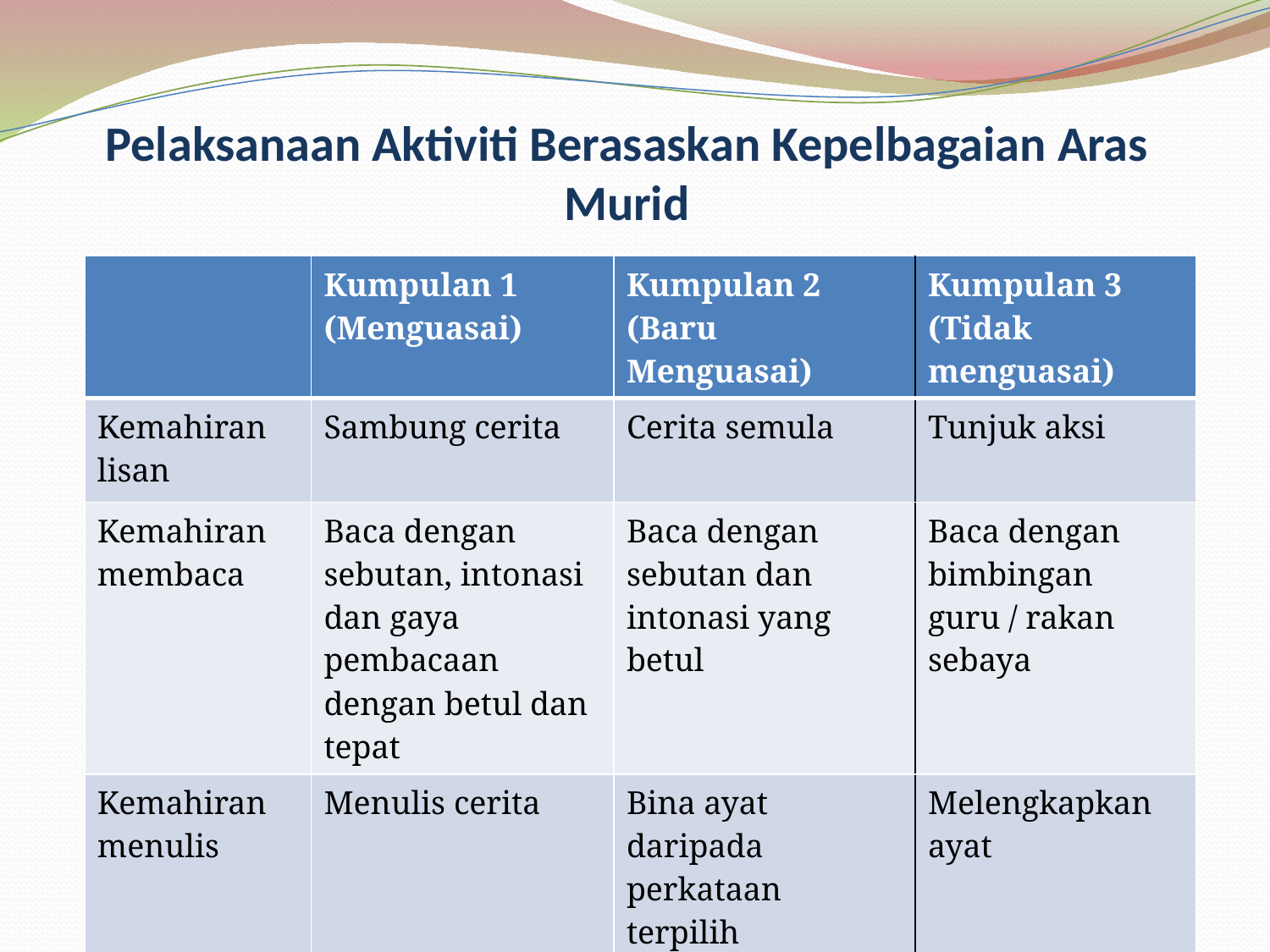

Pelaksanaan Aktiviti Berasaskan Kepelbagaian Aras Murid
|  | Kumpulan 1 (Menguasai) | Kumpulan 2 (Baru Menguasai) | Kumpulan 3 (Tidak menguasai) |
| --- | --- | --- | --- |
| Kemahiran lisan | Sambung cerita | Cerita semula | Tunjuk aksi |
| Kemahiran membaca | Baca dengan sebutan, intonasi dan gaya pembacaan dengan betul dan tepat | Baca dengan sebutan dan intonasi yang betul | Baca dengan bimbingan guru / rakan sebaya |
| Kemahiran menulis | Menulis cerita | Bina ayat daripada perkataan terpilih | Melengkapkan ayat |